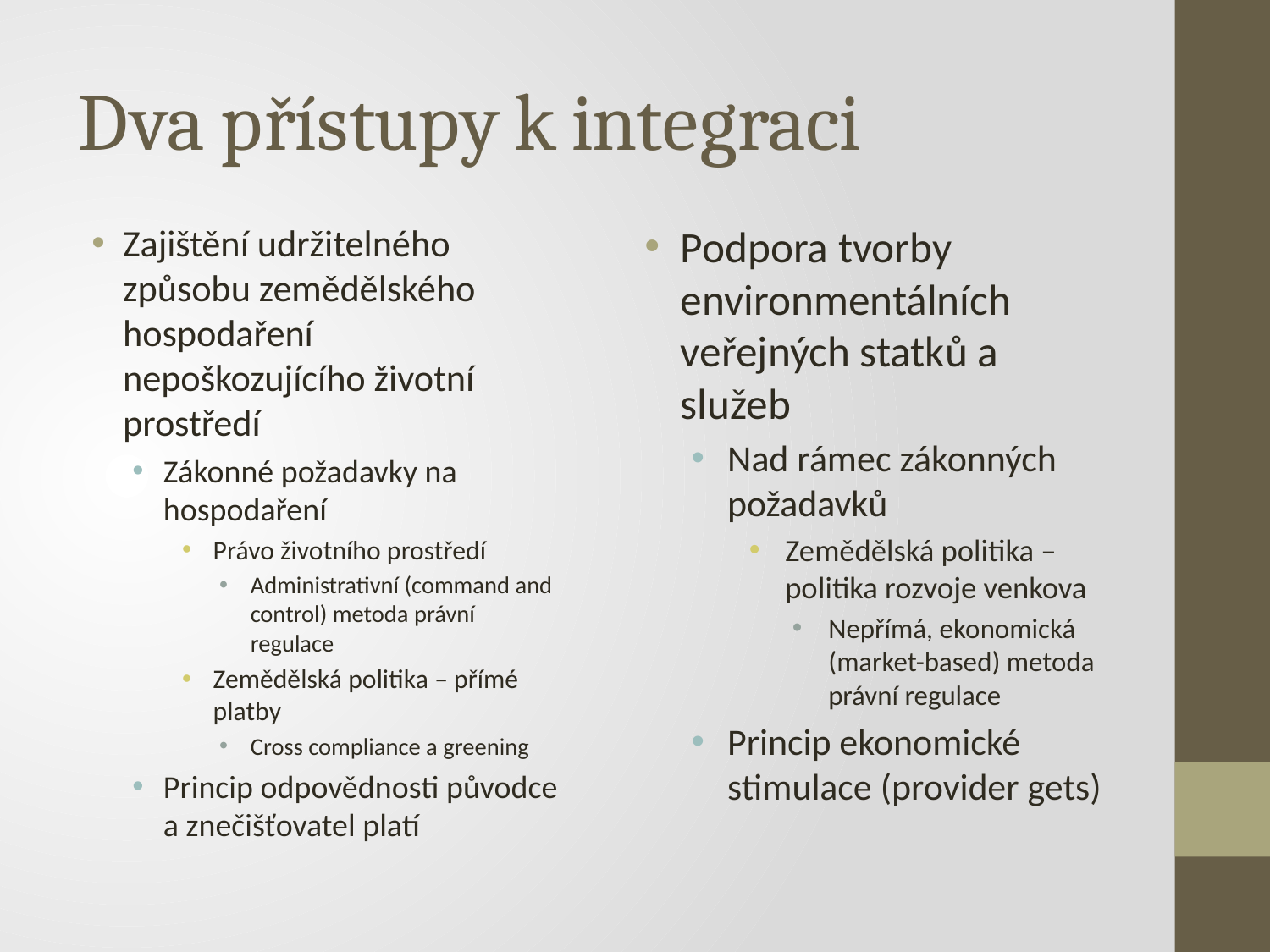

# Dva přístupy k integraci
Zajištění udržitelného způsobu zemědělského hospodaření nepoškozujícího životní prostředí
Zákonné požadavky na hospodaření
Právo životního prostředí
Administrativní (command and control) metoda právní regulace
Zemědělská politika – přímé platby
Cross compliance a greening
Princip odpovědnosti původce a znečišťovatel platí

Podpora tvorby environmentálních veřejných statků a služeb
Nad rámec zákonných požadavků
Zemědělská politika – politika rozvoje venkova
Nepřímá, ekonomická (market-based) metoda právní regulace
Princip ekonomické stimulace (provider gets)